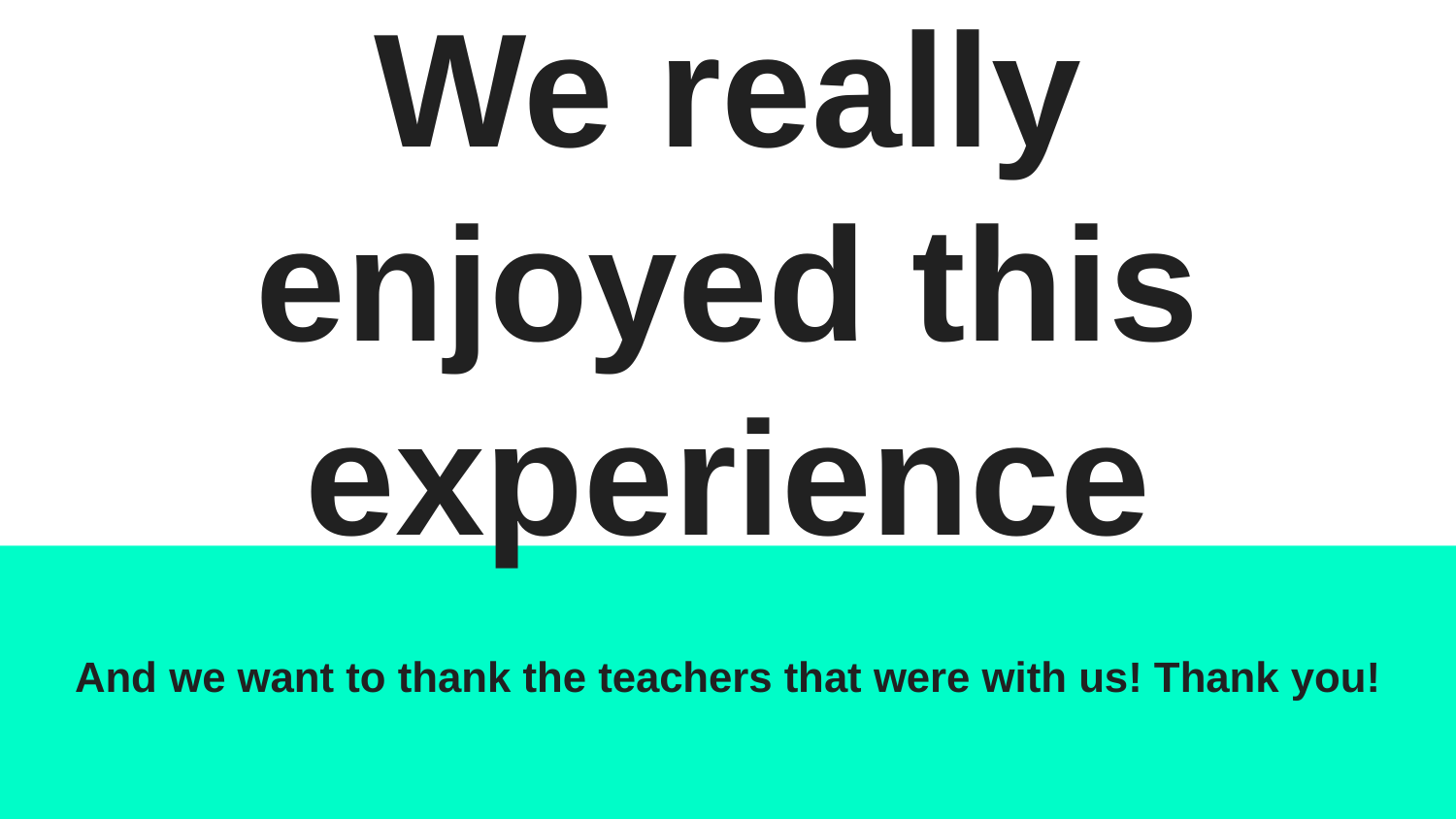

# We really enjoyed this experience
And we want to thank the teachers that were with us! Thank you!